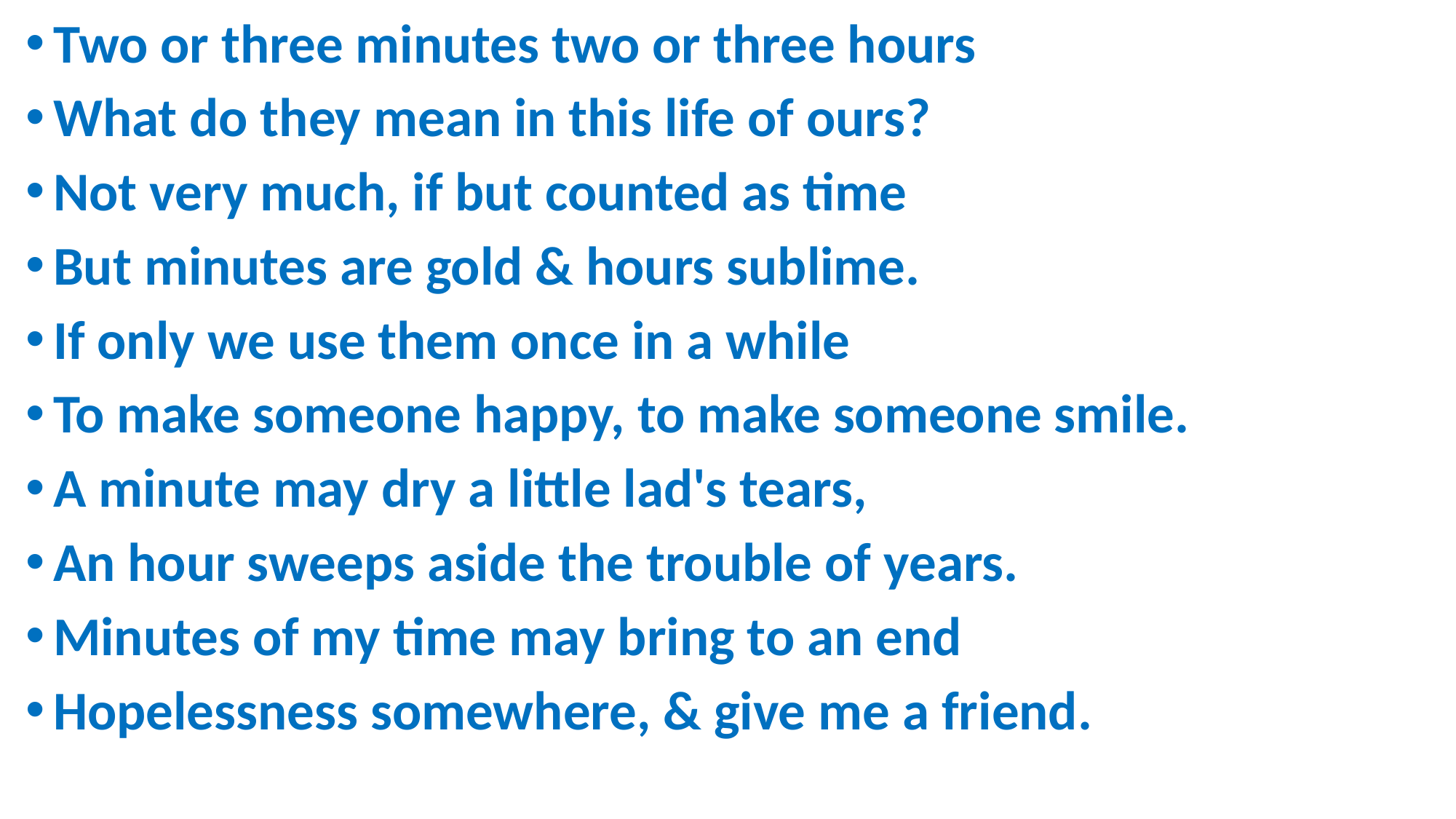

Two or three minutes two or three hours
What do they mean in this life of ours?
Not very much, if but counted as time
But minutes are gold & hours sublime.
If only we use them once in a while
To make someone happy, to make someone smile.
A minute may dry a little lad's tears,
An hour sweeps aside the trouble of years.
Minutes of my time may bring to an end
Hopelessness somewhere, & give me a friend.